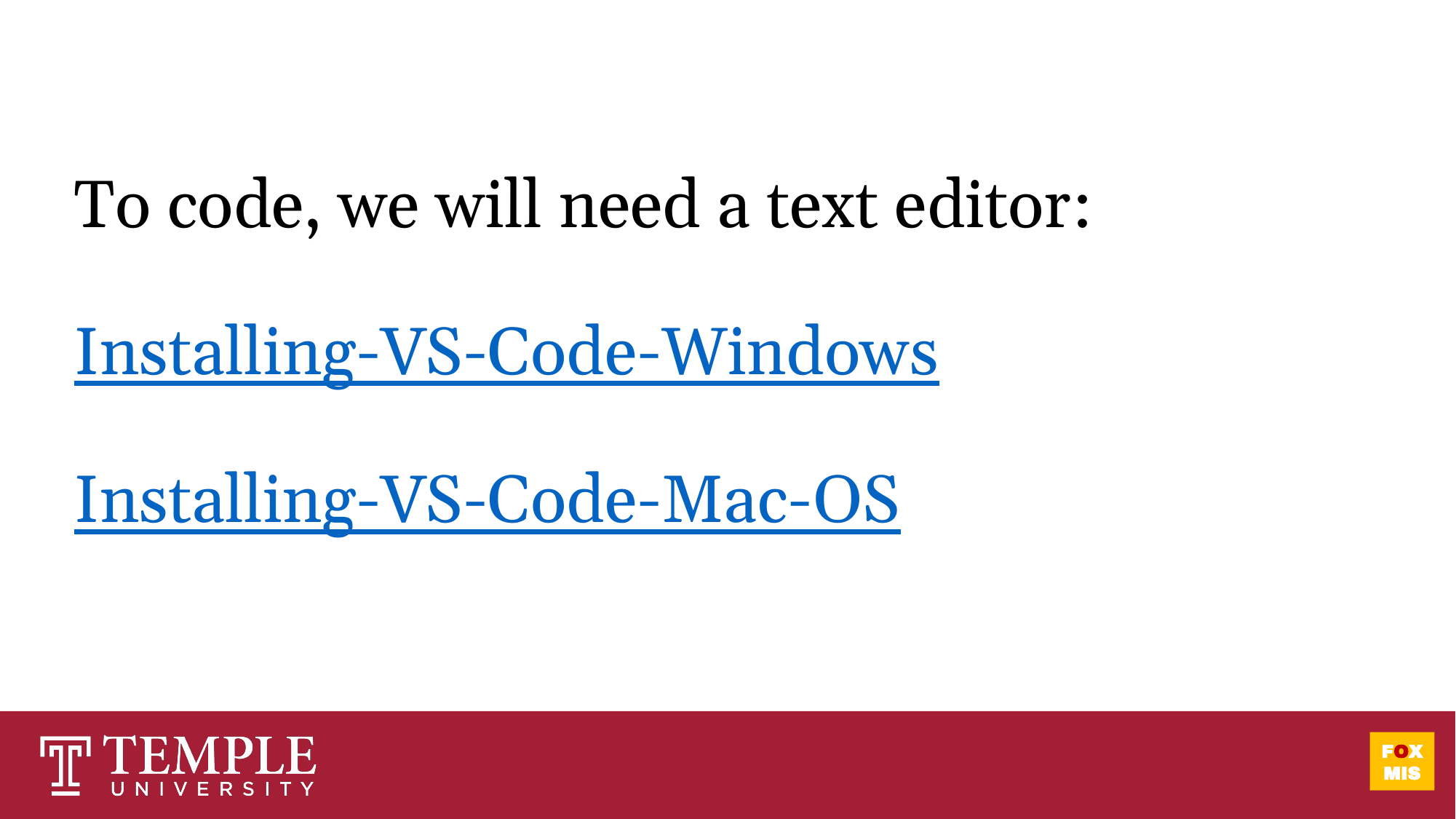

# To code, we will need a text editor: Installing-VS-Code-Windows Installing-VS-Code-Mac-OS
FOX
MIS